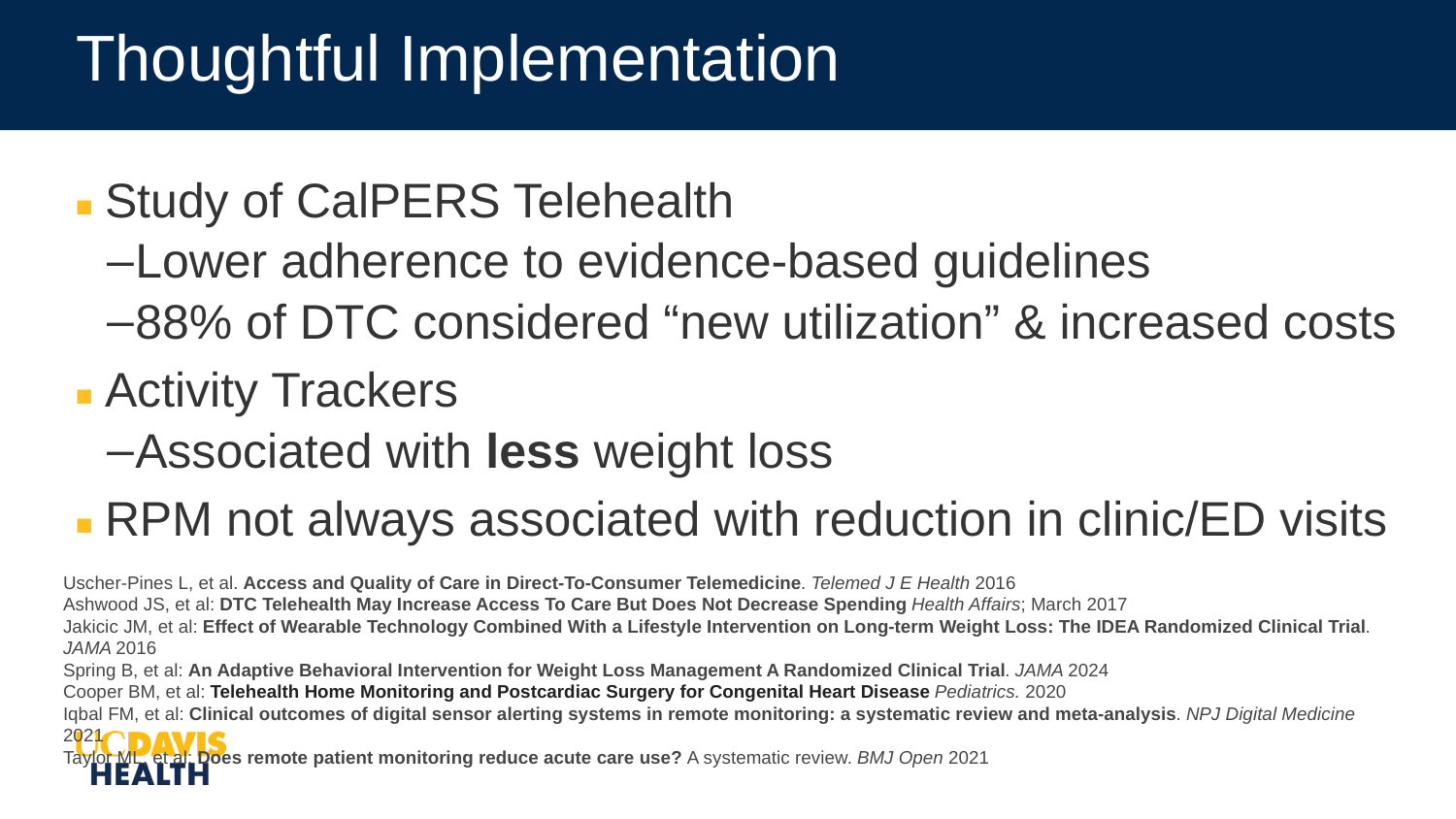

# Thoughtful Implementation
Study of CalPERS Telehealth
Lower adherence to evidence-based guidelines
88% of DTC considered “new utilization” & increased costs
Activity Trackers
Associated with less weight loss
RPM not always associated with reduction in clinic/ED visits
Uscher-Pines L, et al. Access and Quality of Care in Direct-To-Consumer Telemedicine. Telemed J E Health 2016
Ashwood JS, et al: DTC Telehealth May Increase Access To Care But Does Not Decrease Spending Health Affairs; March 2017
Jakicic JM, et al: Effect of Wearable Technology Combined With a Lifestyle Intervention on Long-term Weight Loss: The IDEA Randomized Clinical Trial. JAMA 2016
Spring B, et al: An Adaptive Behavioral Intervention for Weight Loss Management A Randomized Clinical Trial. JAMA 2024
Cooper BM, et al: Telehealth Home Monitoring and Postcardiac Surgery for Congenital Heart Disease Pediatrics. 2020
Iqbal FM, et al: Clinical outcomes of digital sensor alerting systems in remote monitoring: a systematic review and meta-analysis. NPJ Digital Medicine 2021
Taylor ML, et al: Does remote patient monitoring reduce acute care use? A systematic review. BMJ Open 2021